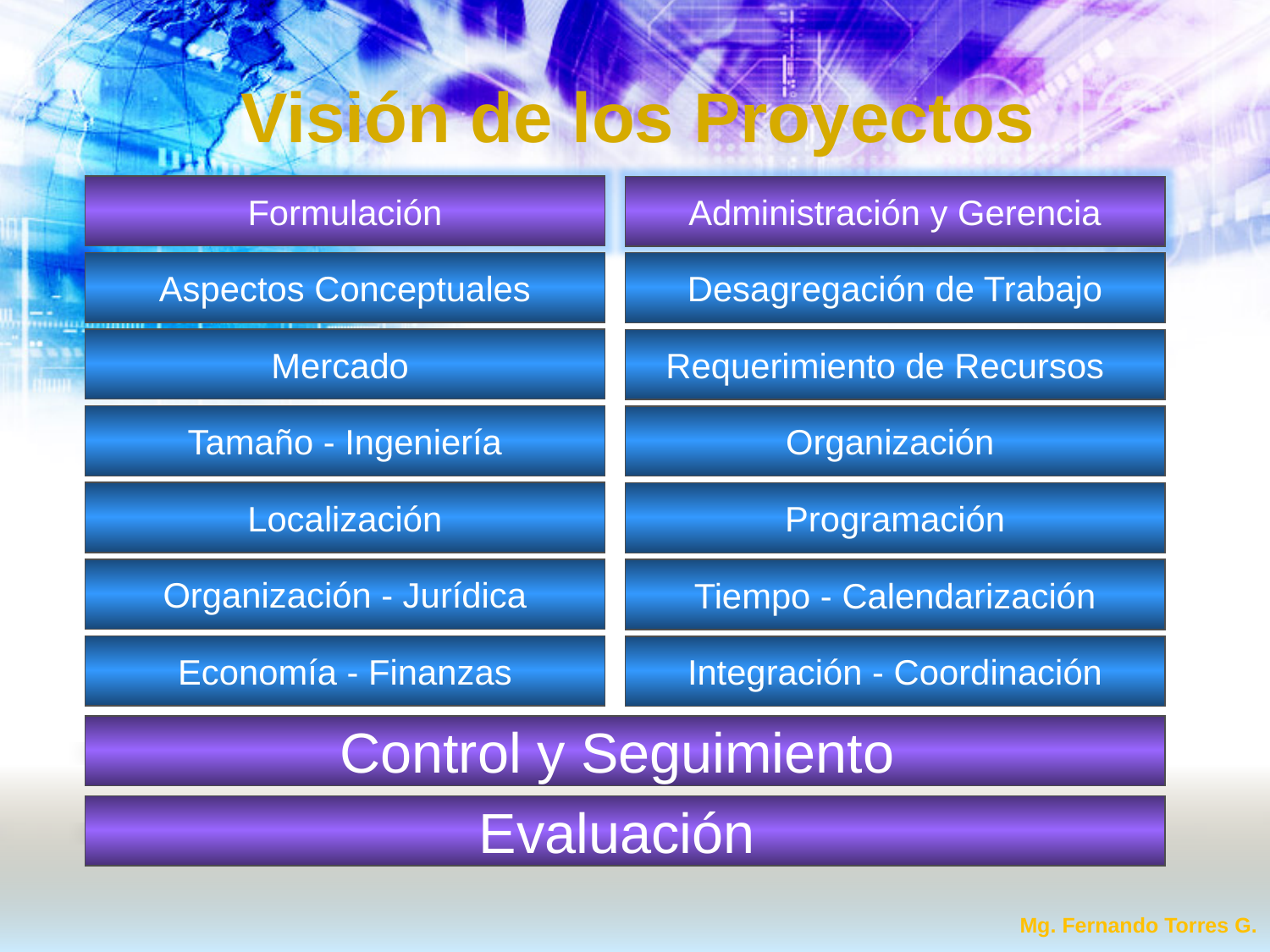

Visión de los Proyectos
Formulación
Administración y Gerencia
Aspectos Conceptuales
Desagregación de Trabajo
Mercado
Requerimiento de Recursos
Tamaño - Ingeniería
Organización
Localización
Programación
Organización - Jurídica
Tiempo - Calendarización
Economía - Finanzas
Integración - Coordinación
Control y Seguimiento
Evaluación